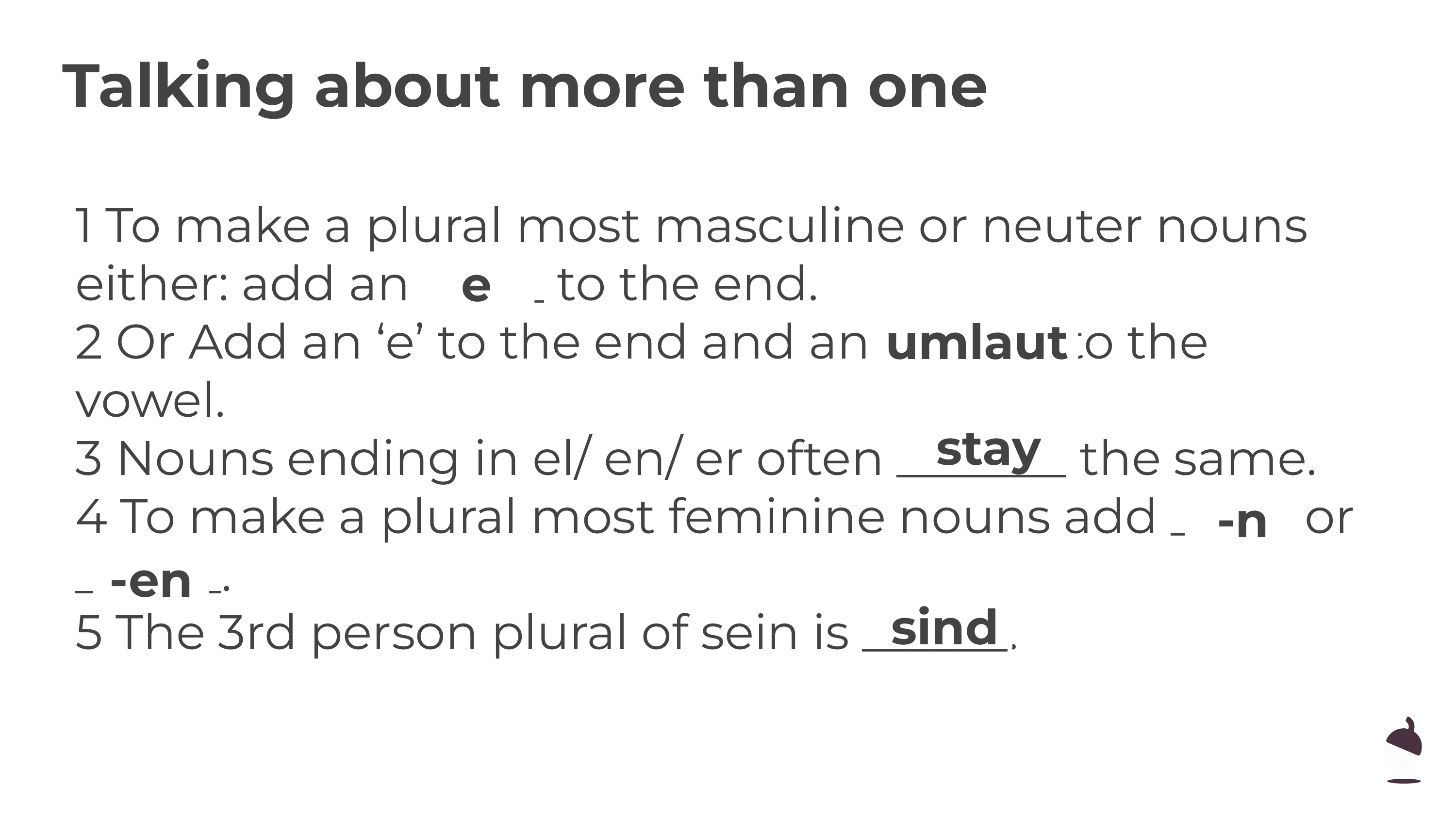

Talking about more than one
1 To make a plural most masculine or neuter nouns either: add an _____ to the end.
2 Or Add an ‘e’ to the end and an _______ to the vowel.
3 Nouns ending in el/ en/ er often _______ the same.
4 To make a plural most feminine nouns add _____ or ______.
5 The 3rd person plural of sein is ______.
e
umlaut
stay
-n
-en
sind